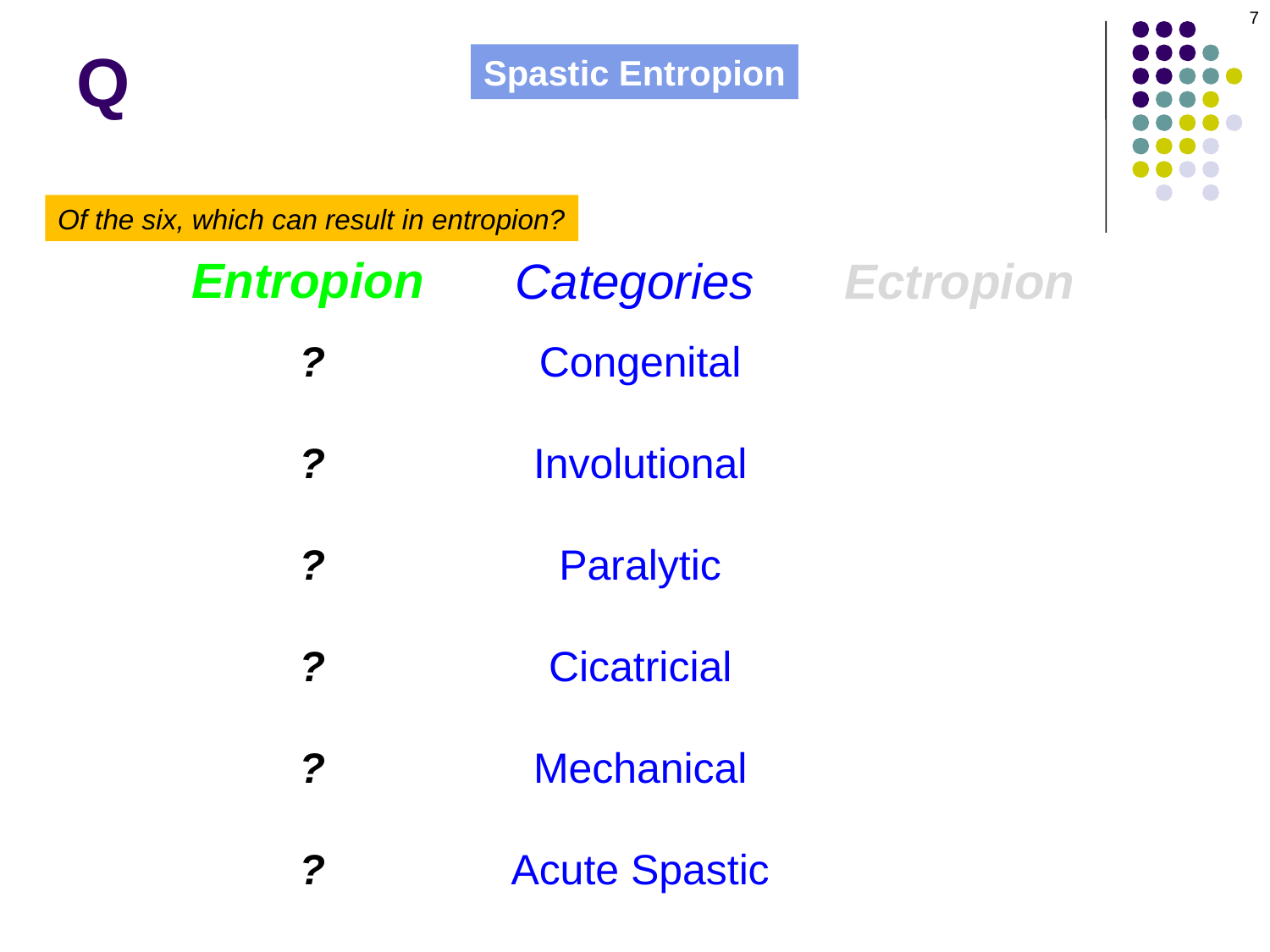

7
# Q
Spastic Entropion
Of the six, which can result in entropion?
Entropion
Categories
Ectropion

Congenital

Involutional

Paralytic

Cicatricial

Mechanical

Acute Spastic
?

?

?

?

?

?